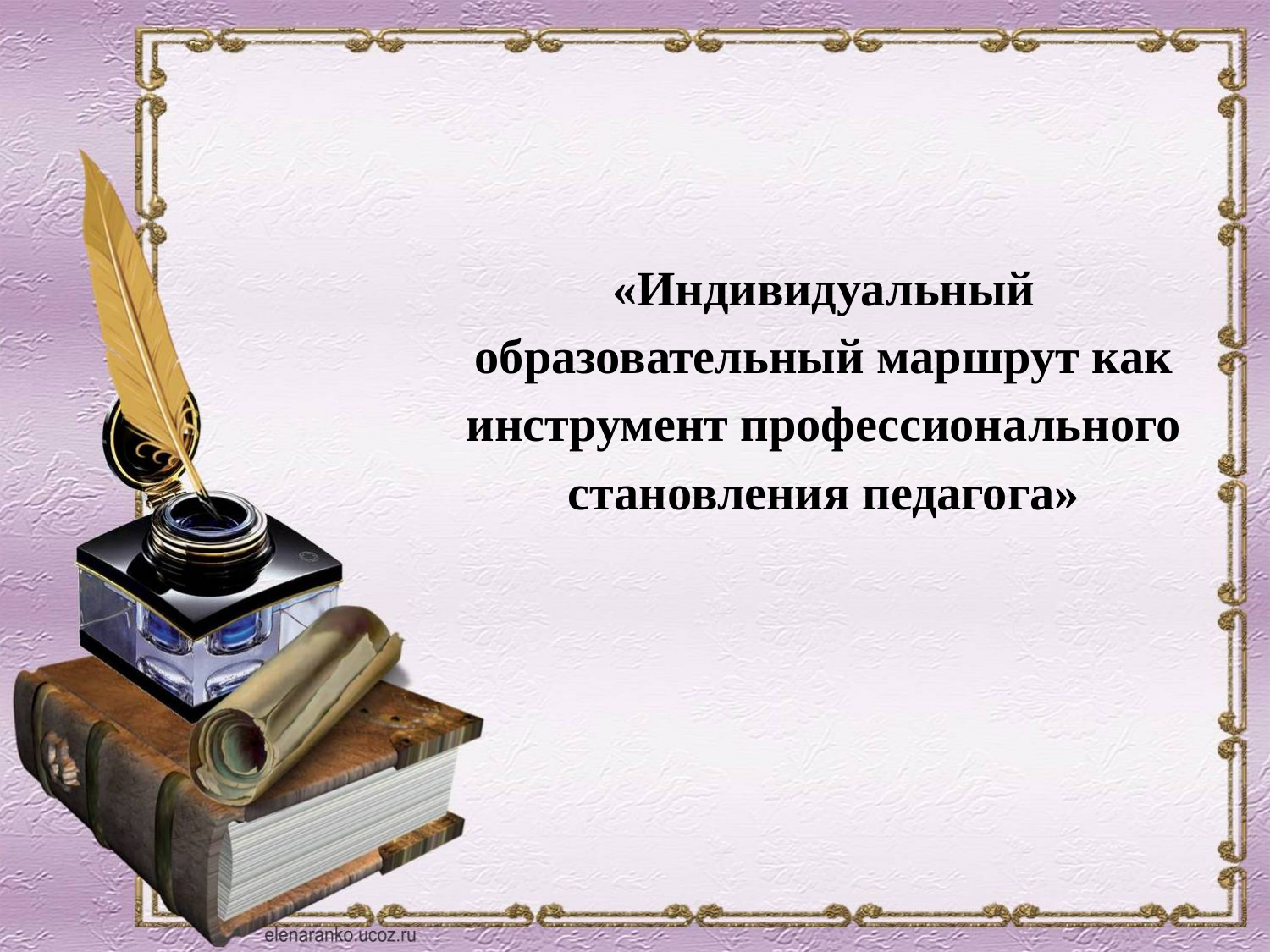

«Индивидуальный образовательный маршрут как инструмент профессионального становления педагога»